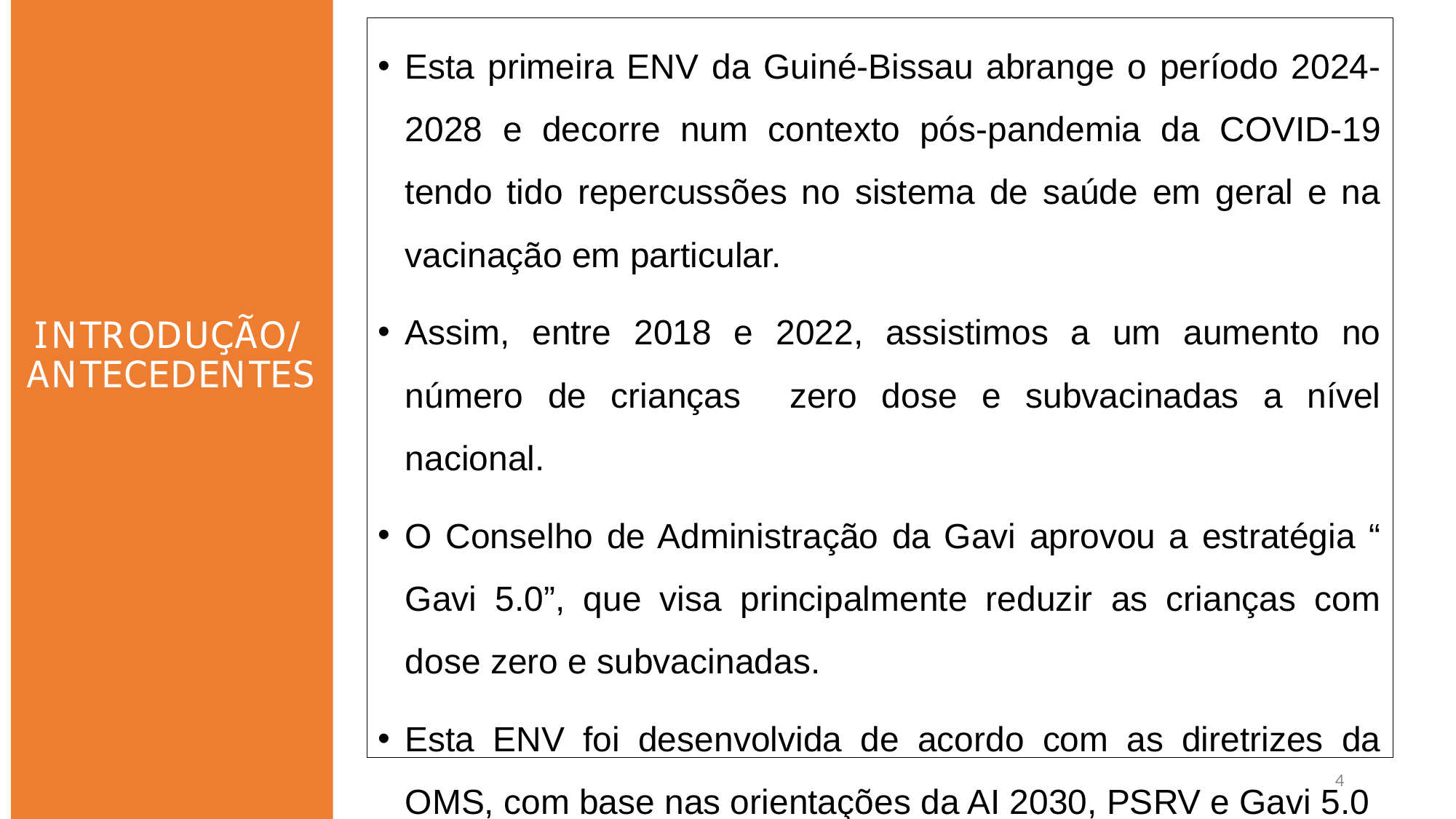

INTRODUÇÃO/ANTECEDENTES

Esta primeira ENV da Guiné-Bissau abrange o período 2024-2028 e decorre num contexto pós-pandemia da COVID-19 tendo tido repercussões no sistema de saúde em geral e na vacinação em particular.
Assim, entre 2018 e 2022, assistimos a um aumento no número de crianças  zero dose e subvacinadas a nível nacional.
O Conselho de Administração da Gavi aprovou a estratégia “ Gavi 5.0”, que visa principalmente reduzir as crianças com dose zero e subvacinadas.
Esta ENV foi desenvolvida de acordo com as diretrizes da OMS, com base nas orientações da AI 2030, PSRV e Gavi 5.0
4